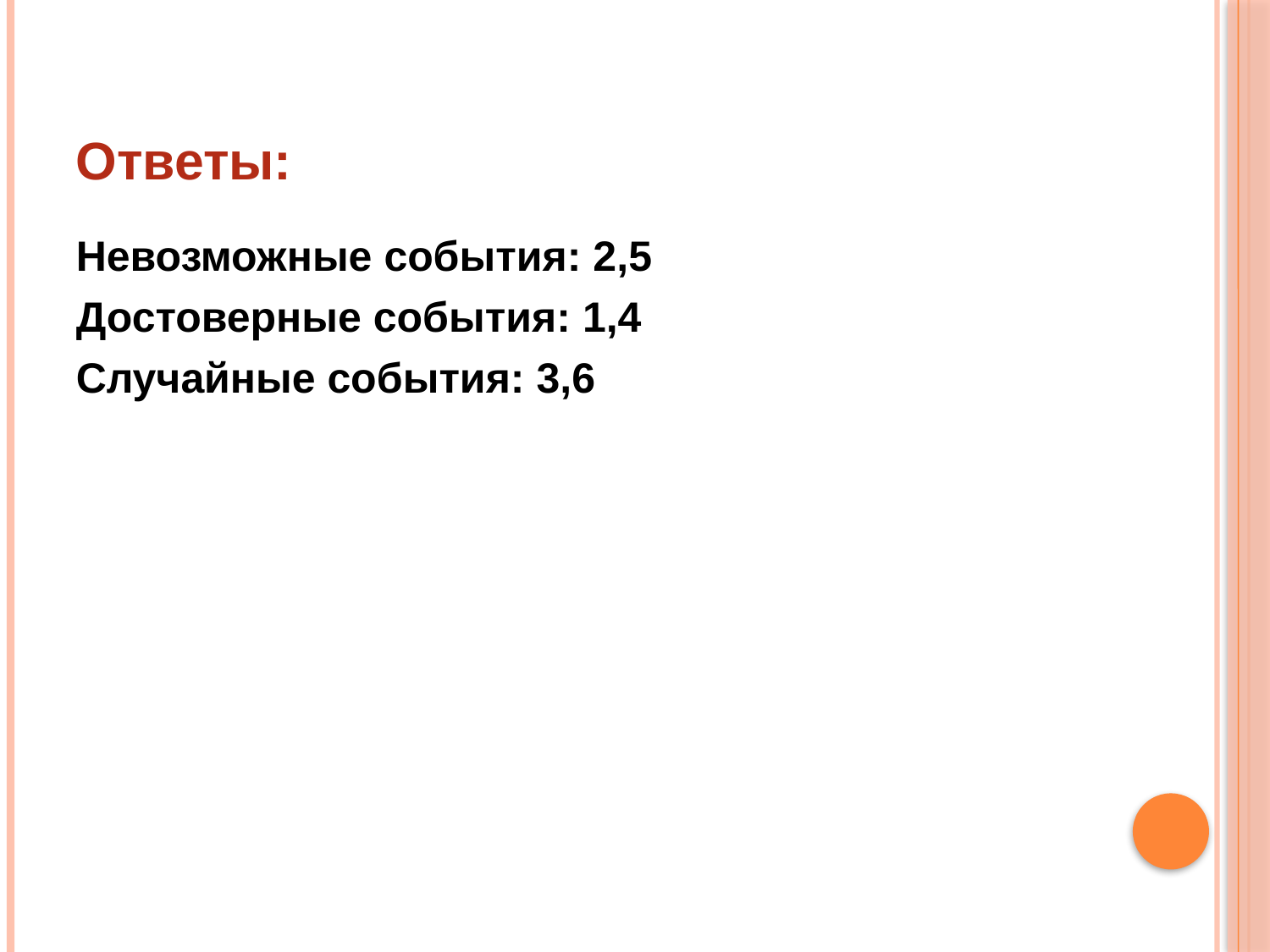

# Ответы:
Невозможные события: 2,5
Достоверные события: 1,4
Случайные события: 3,6